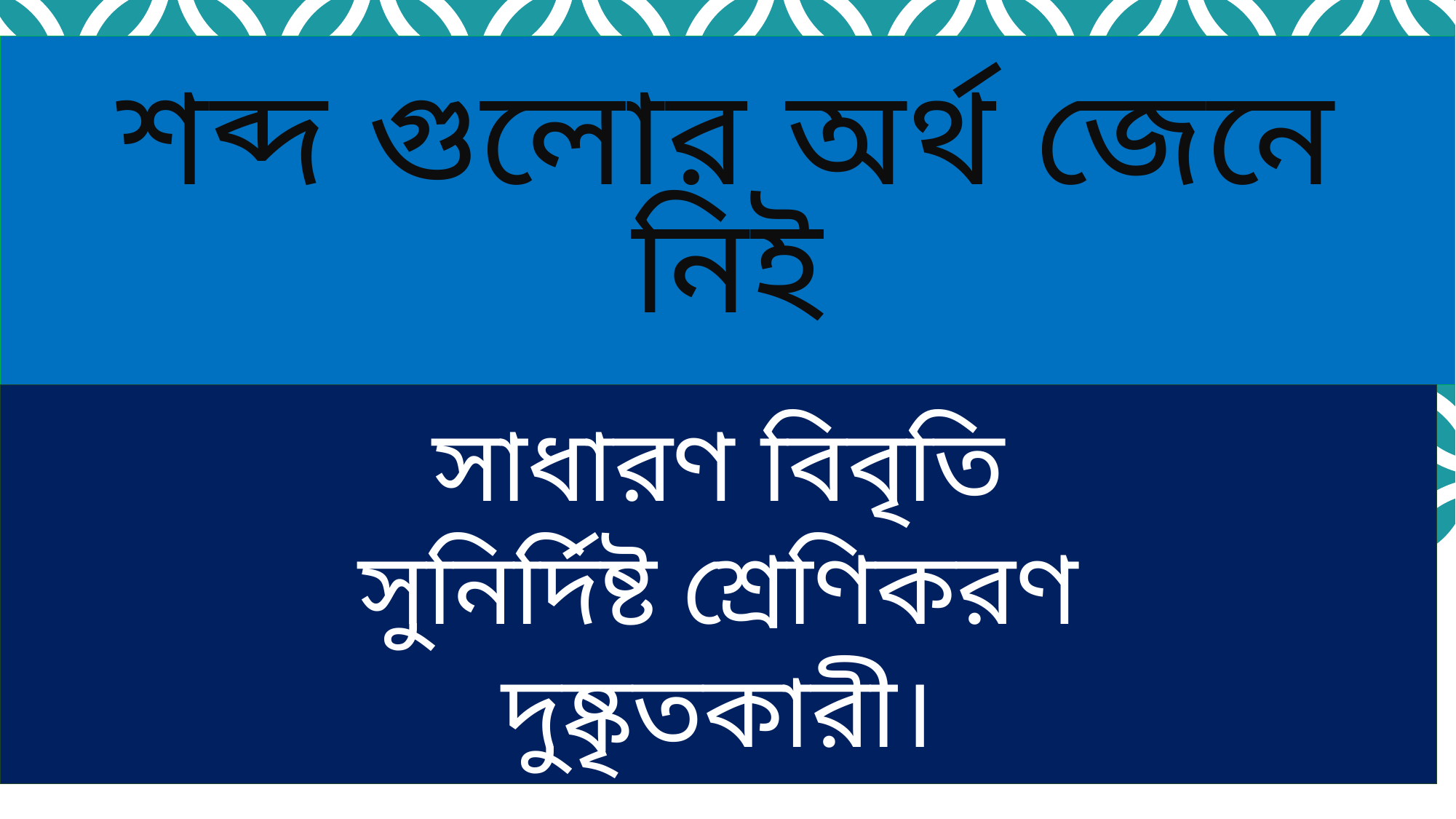

# শব্দ গুলোর অর্থ জেনে নিই
সাধারণ বিবৃতি
সুনির্দিষ্ট শ্রেণিকরণ
দুষ্কৃতকারী।